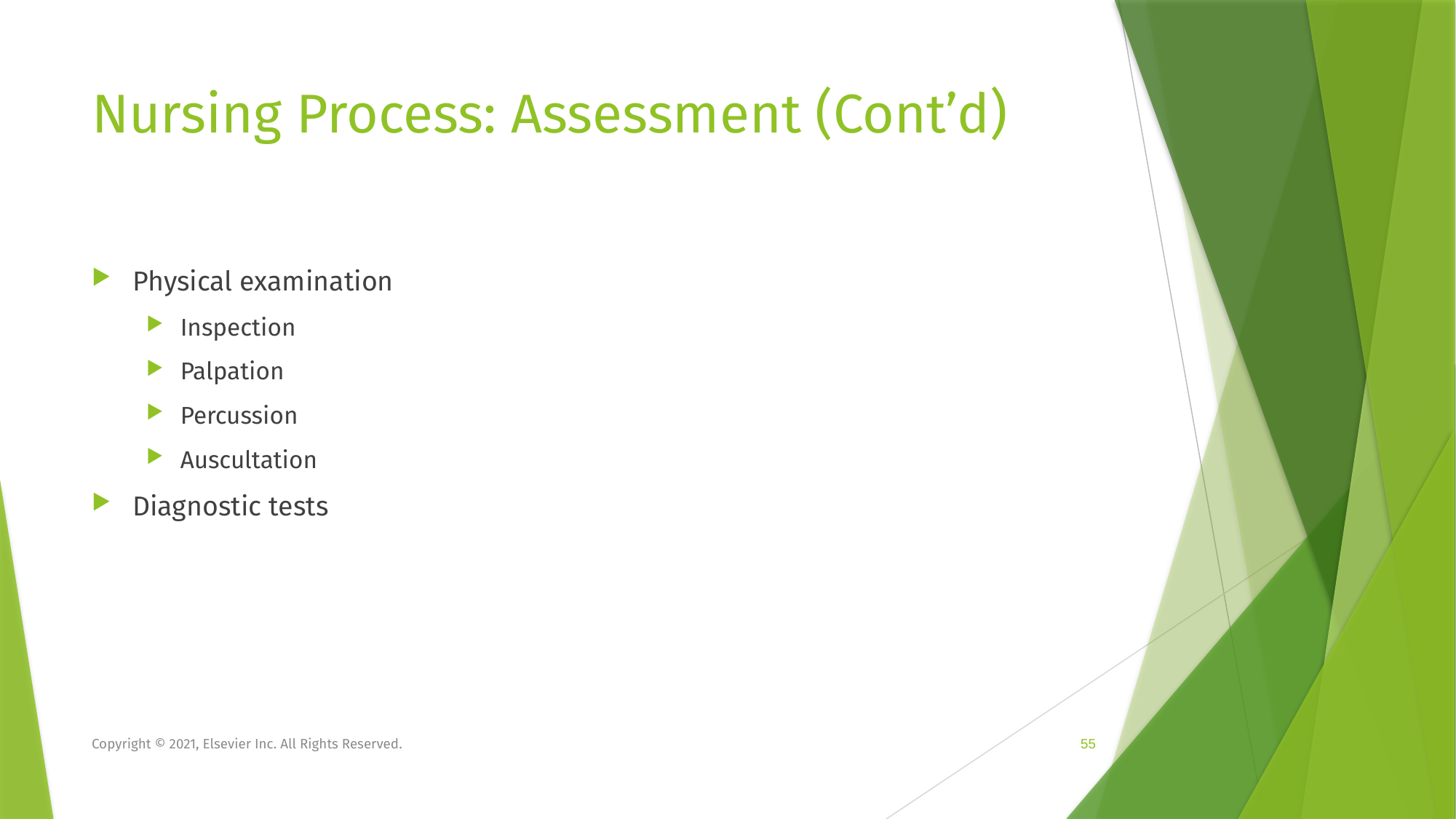

# Nursing Process: Assessment (Cont’d)
Physical examination
Inspection
Palpation
Percussion
Auscultation
Diagnostic tests
Copyright © 2021, Elsevier Inc. All Rights Reserved.
 55